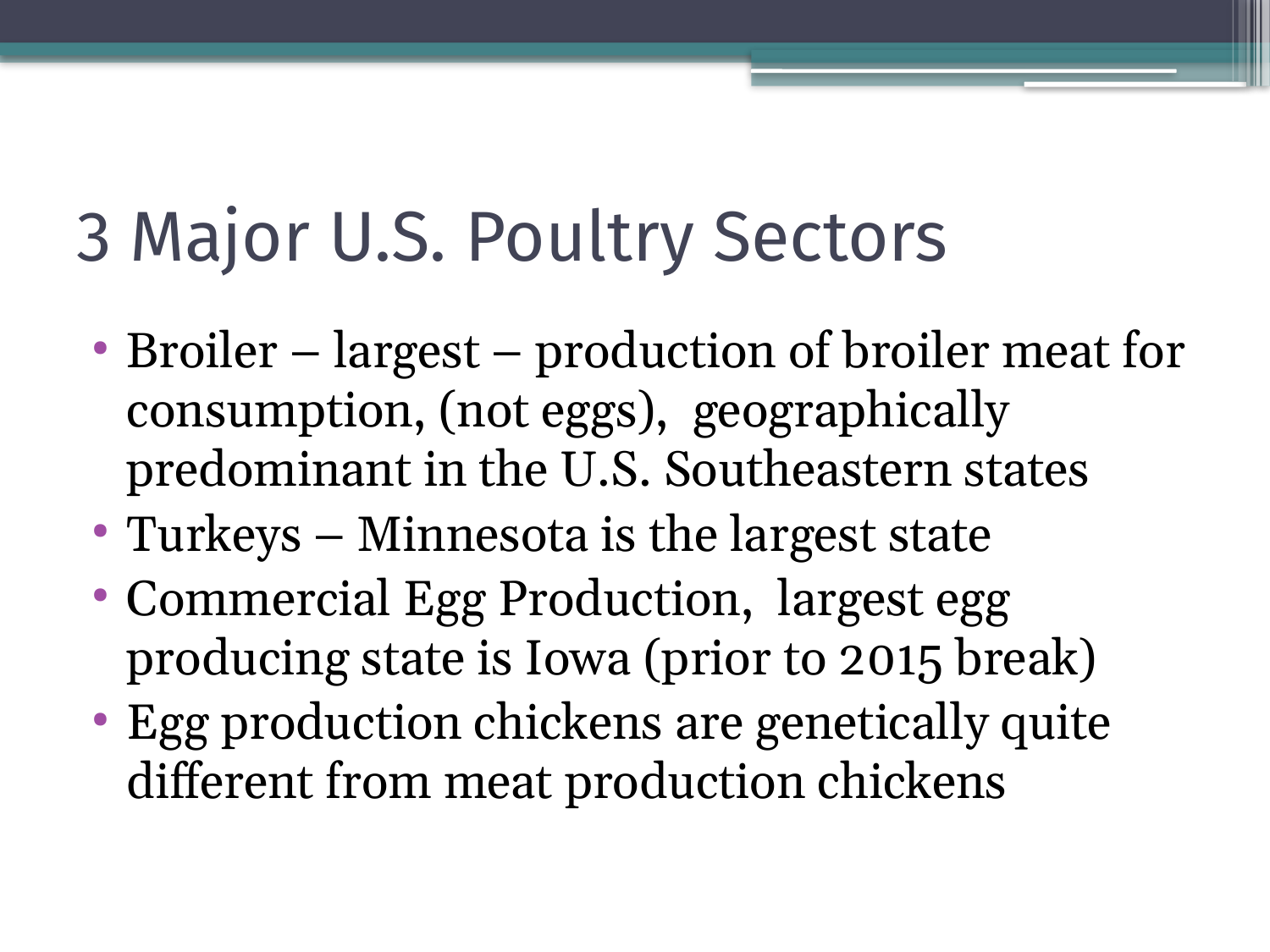

# 3 Major U.S. Poultry Sectors
Broiler – largest – production of broiler meat for consumption, (not eggs),  geographically predominant in the U.S. Southeastern states
Turkeys – Minnesota is the largest state
Commercial Egg Production,  largest egg producing state is Iowa (prior to 2015 break)
Egg production chickens are genetically quite different from meat production chickens